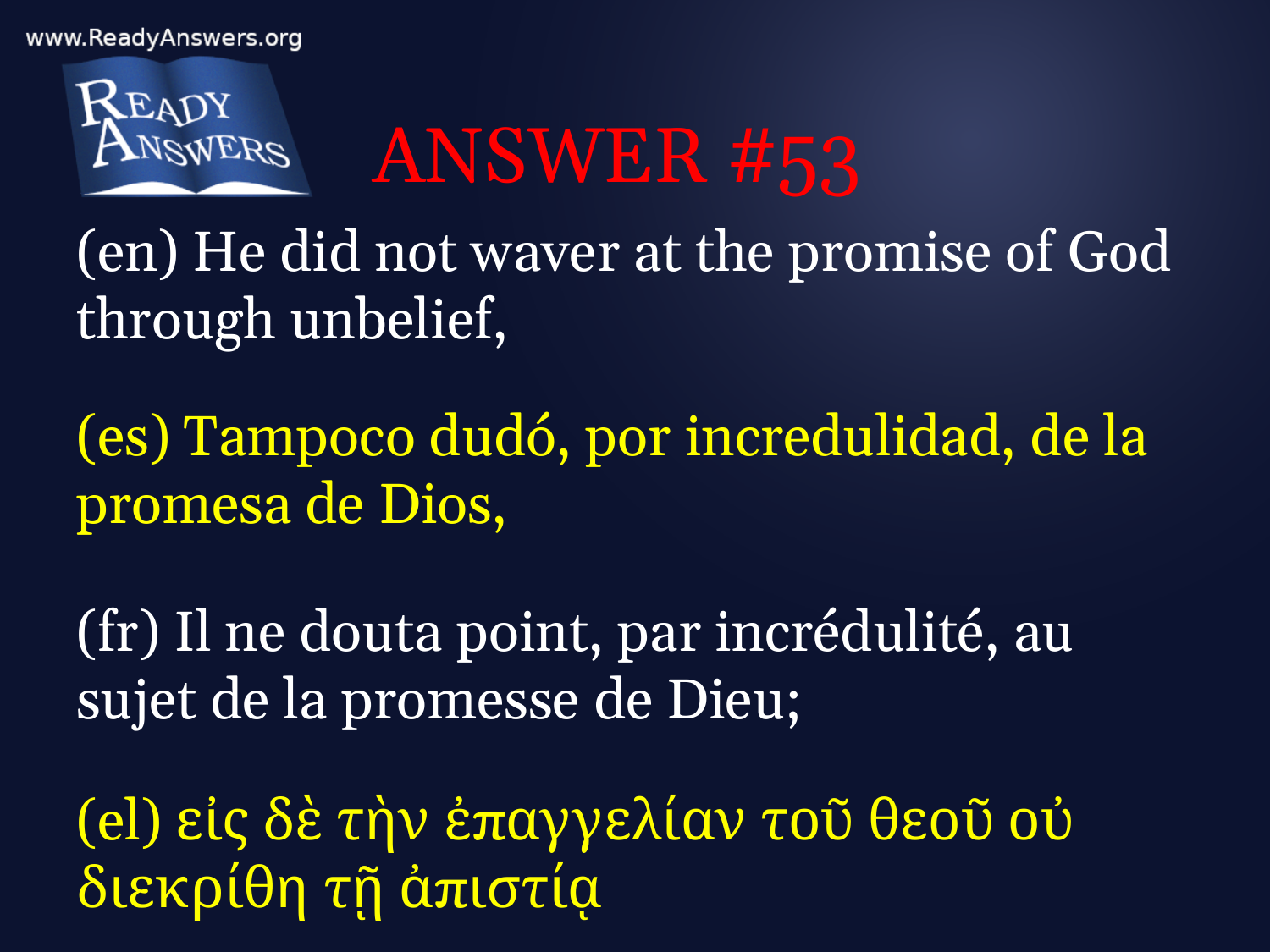

# ANSWER #53
(en) He did not waver at the promise of God through unbelief,
(es) Tampoco dudó, por incredulidad, de la promesa de Dios,
(fr) Il ne douta point, par incrédulité, au sujet de la promesse de Dieu;
(el) εἰς δὲ τὴν ἐπαγγελίαν τοῦ θεοῦ οὐ διεκρίθη τῇ ἀπιστίᾳ